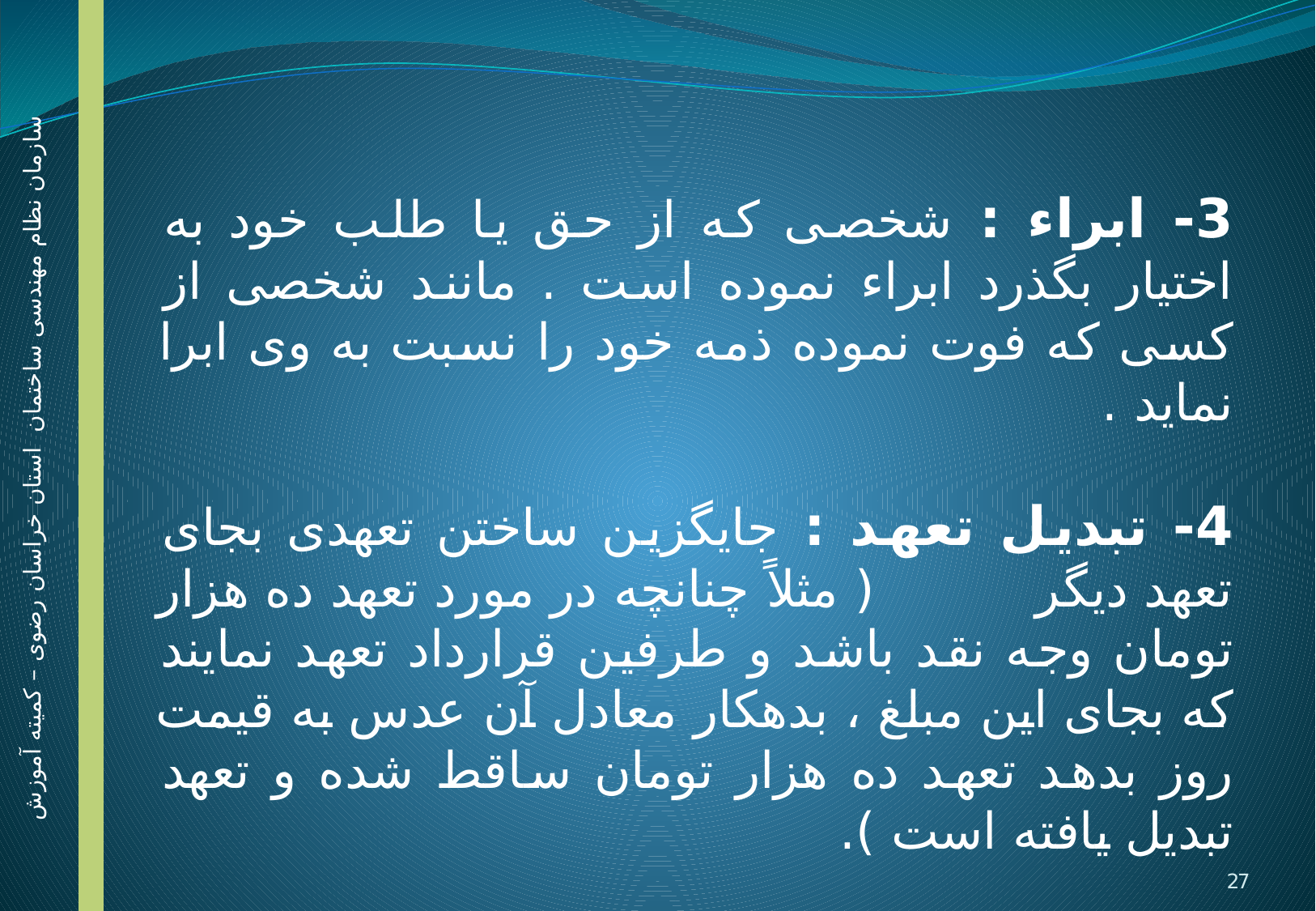

3- ابراء : شخصی که از حق یا طلب خود به اختیار بگذرد ابراء نموده است . مانند شخصی از کسی که فوت نموده ذمه خود را نسبت به وی ابرا نماید .

4- تبدیل تعهد : جایگزین ساختن تعهدی بجای تعهد دیگر          ( مثلاً چنانچه در مورد تعهد ده هزار تومان وجه نقد باشد و طرفین قرارداد تعهد نمایند که بجای این مبلغ ، بدهکار معادل آن عدس به قیمت روز بدهد تعهد ده هزار تومان ساقط شده و تعهد تبدیل یافته است ).

سازمان نظام مهندسی ساختمان  استان خراسان رضوی – کمیته آموزش

27